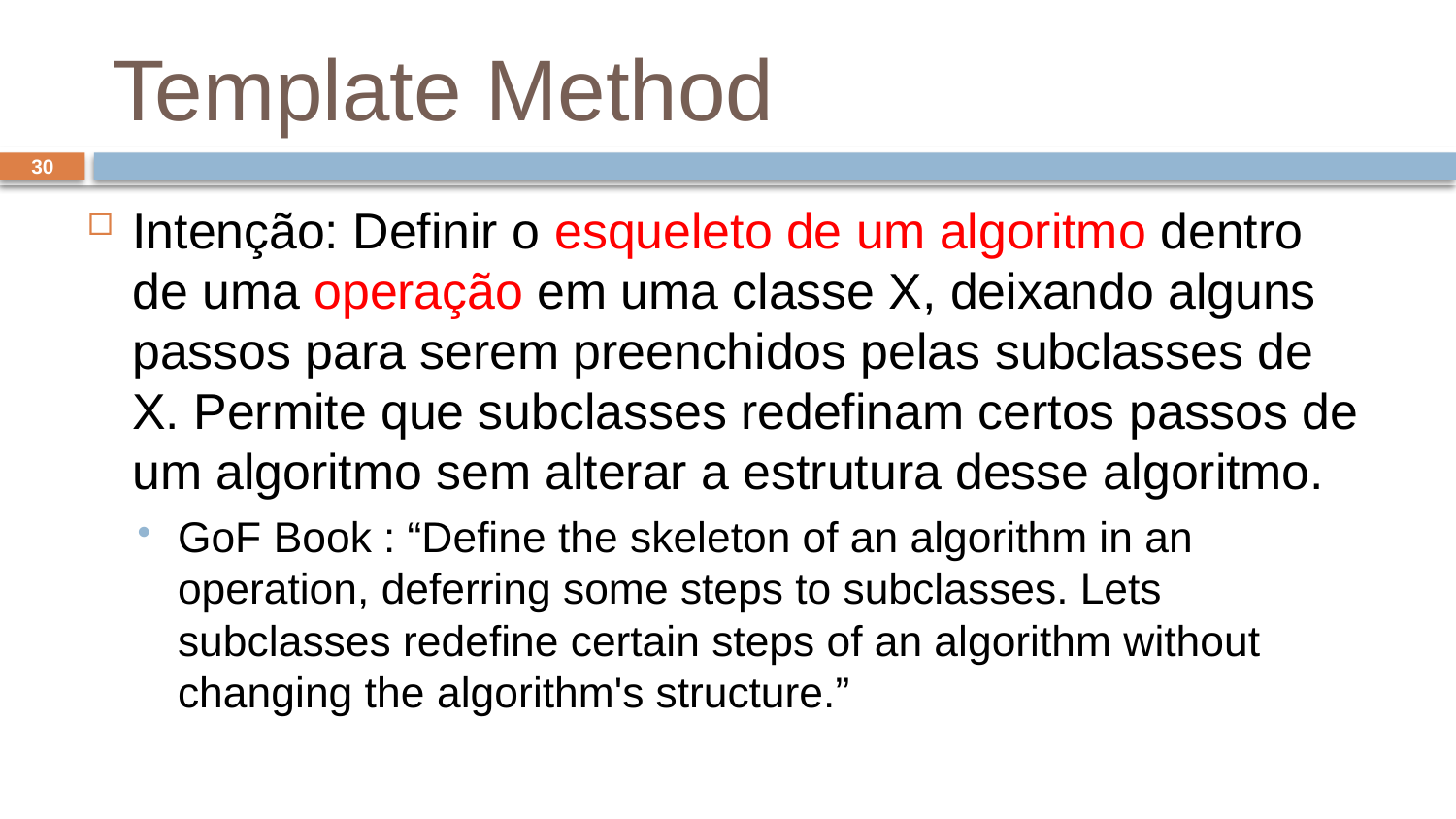

# Template Method
30
Intenção: Definir o esqueleto de um algoritmo dentro de uma operação em uma classe X, deixando alguns passos para serem preenchidos pelas subclasses de X. Permite que subclasses redefinam certos passos de um algoritmo sem alterar a estrutura desse algoritmo.
GoF Book : “Define the skeleton of an algorithm in an operation, deferring some steps to subclasses. Lets subclasses redefine certain steps of an algorithm without changing the algorithm's structure.”